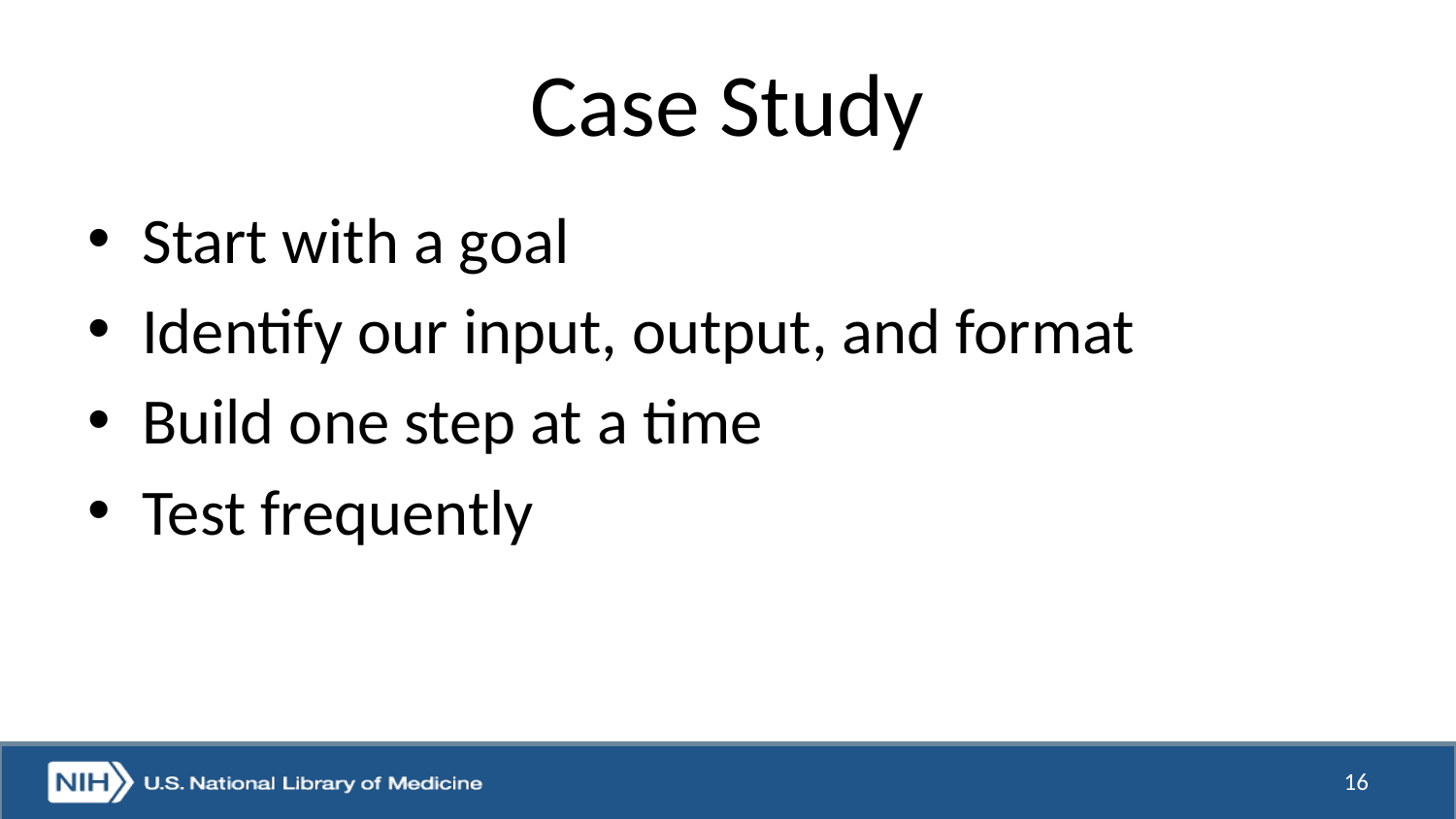

# Case Study
Start with a goal
Identify our input, output, and format
Build one step at a time
Test frequently

16